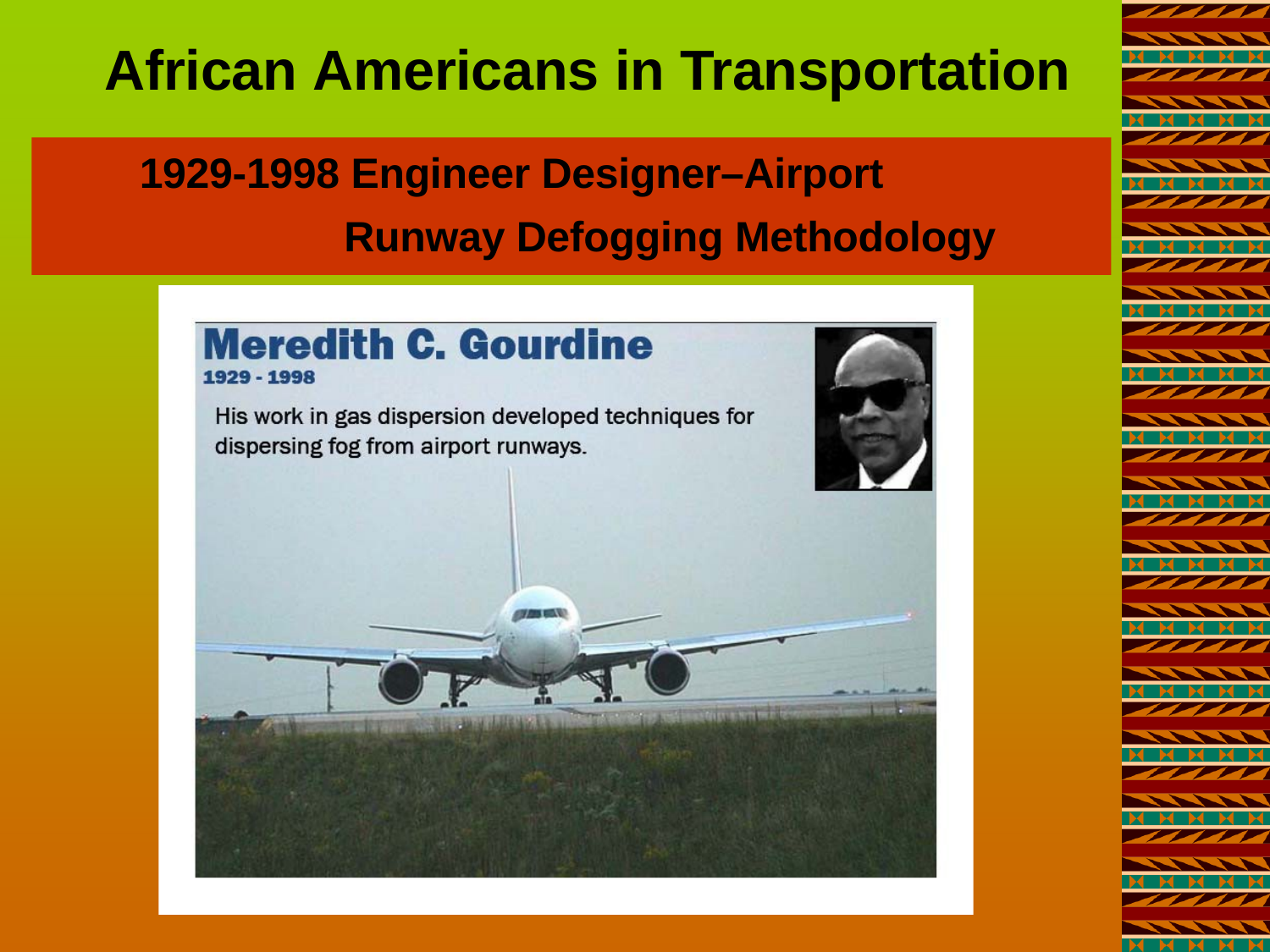

# African Americans in Transportation
1929-1998 Engineer Designer–Airport Runway Defogging Methodology